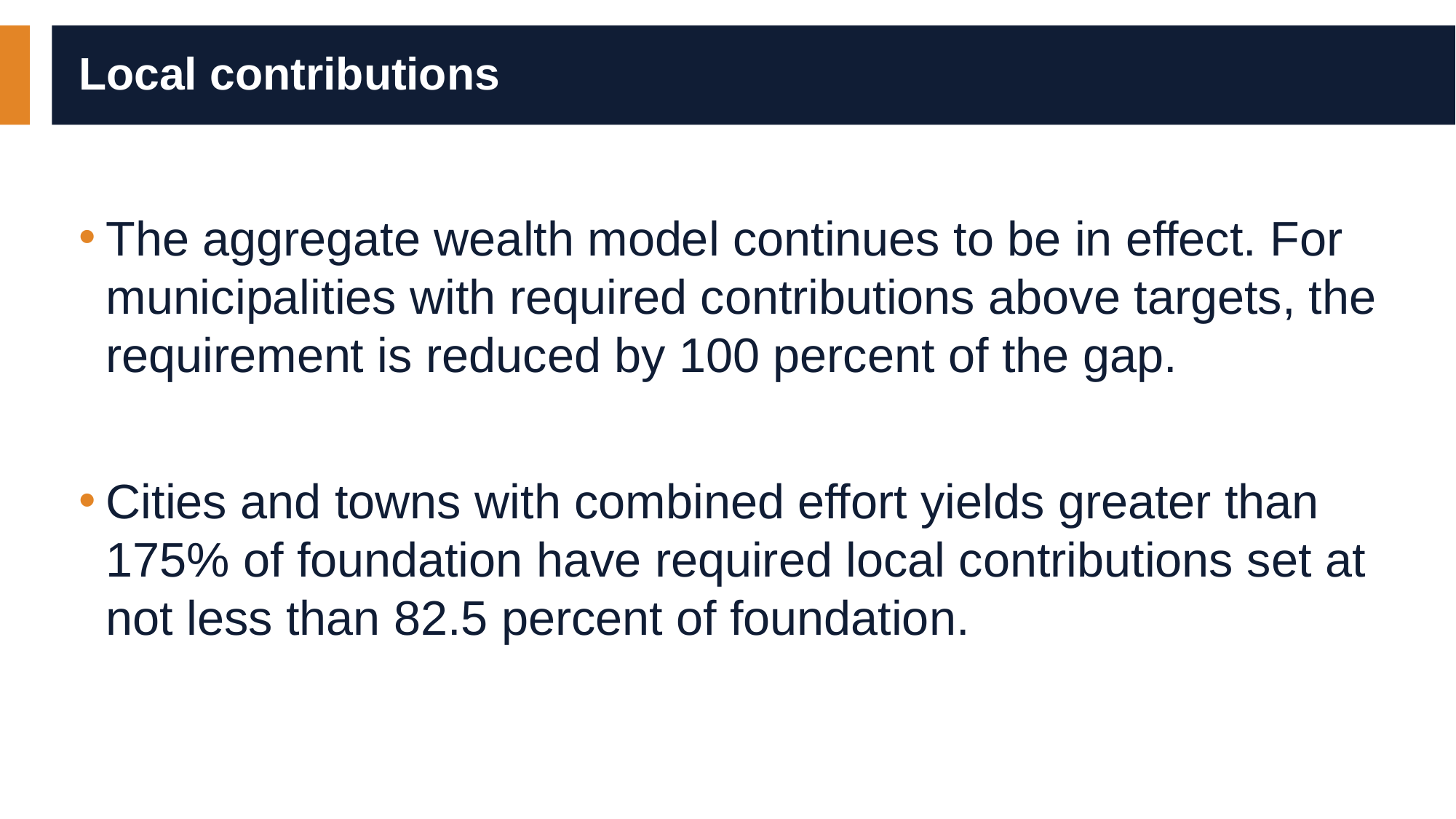

# Local contributions
The aggregate wealth model continues to be in effect. For municipalities with required contributions above targets, the requirement is reduced by 100 percent of the gap.

Cities and towns with combined effort yields greater than 175% of foundation have required local contributions set at not less than 82.5 percent of foundation.